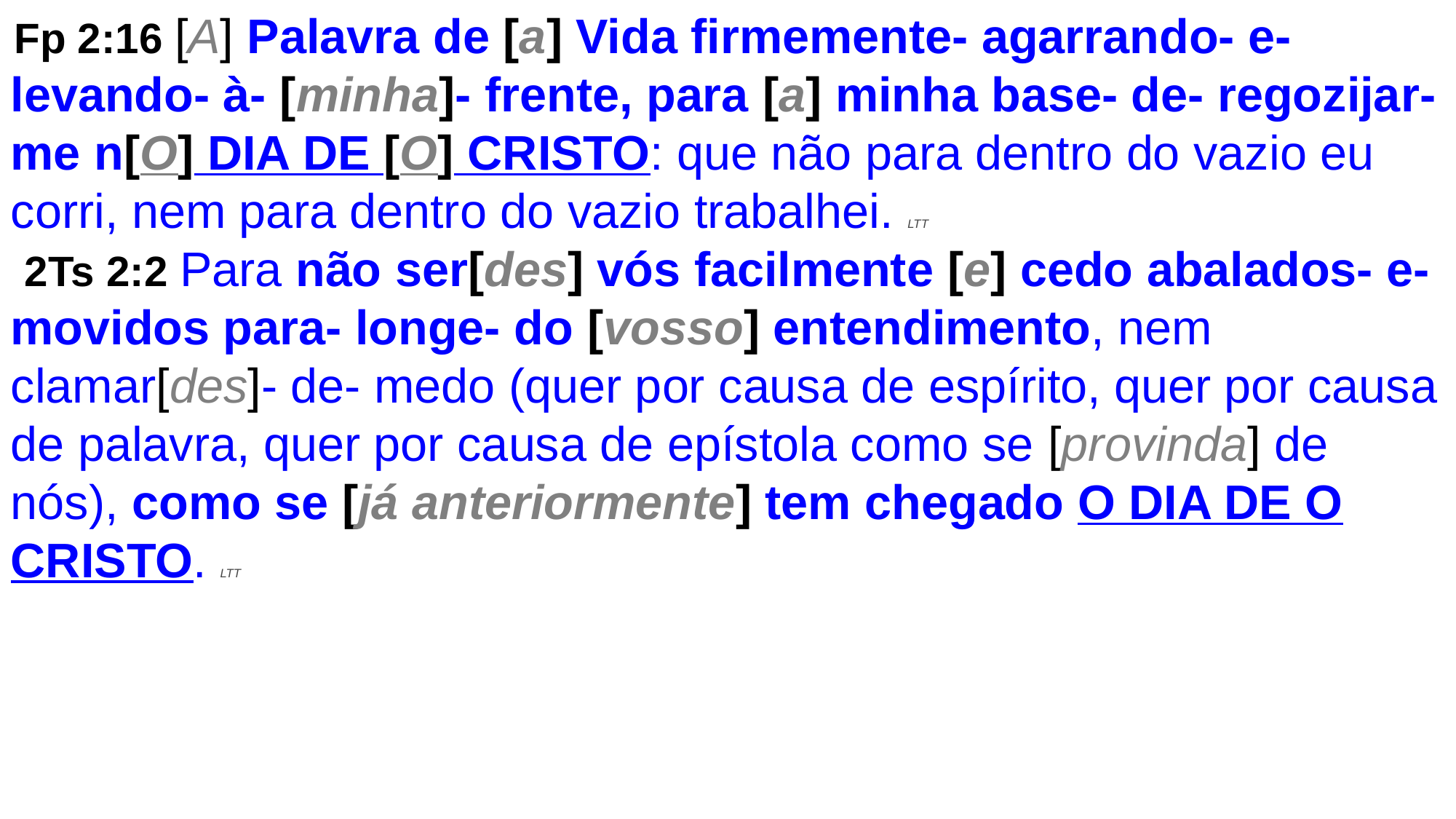

Fp 2:16 [A] Palavra de [a] Vida firmemente- agarrando- e- levando- à- [minha]- frente, para [a] minha base- de- regozijar-me n[O] DIA DE [O] CRISTO: que não para dentro do vazio eu corri, nem para dentro do vazio trabalhei. LTT
    2Ts 2:2 Para não ser[des] vós facilmente [e] cedo abalados- e- movidos para- longe- do [vosso] entendimento, nem clamar[des]- de- medo (quer por causa de espírito, quer por causa de palavra, quer por causa de epístola como se [provinda] de nós), como se [já anteriormente] tem chegado O DIA DE O CRISTO. LTT